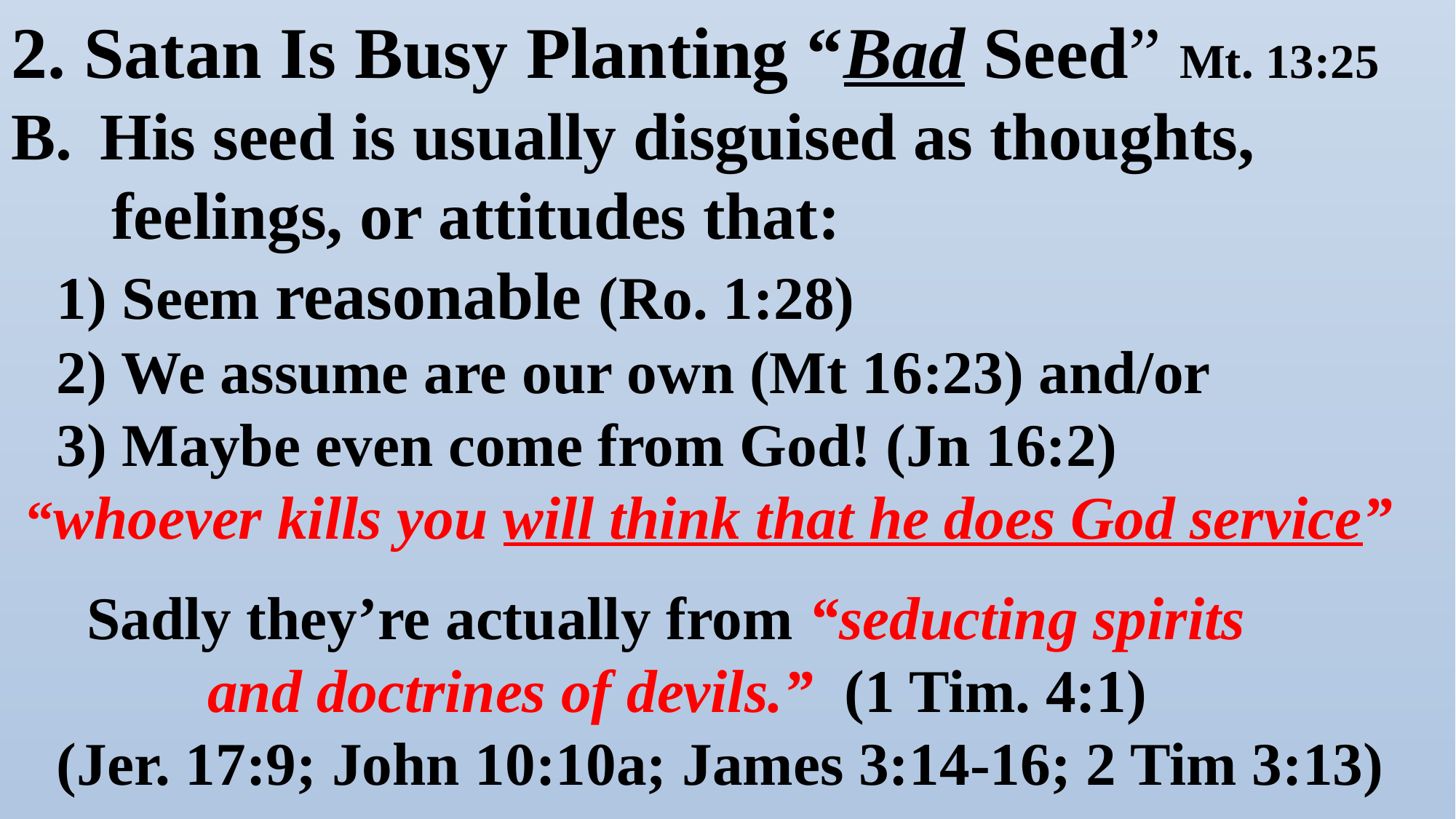

2. Satan Is Busy Planting “Bad Seed” Mt. 13:25
His seed is usually disguised as thoughts,
      feelings, or attitudes that:
   1) Seem reasonable (Ro. 1:28)
   2) We assume are our own (Mt 16:23) and/or
   3) Maybe even come from God! (Jn 16:2)
 “whoever kills you will think that he does God service”
     Sadly they’re actually from “seducting spirits
             and doctrines of devils.”  (1 Tim. 4:1)
   (Jer. 17:9; John 10:10a; James 3:14-16; 2 Tim 3:13)